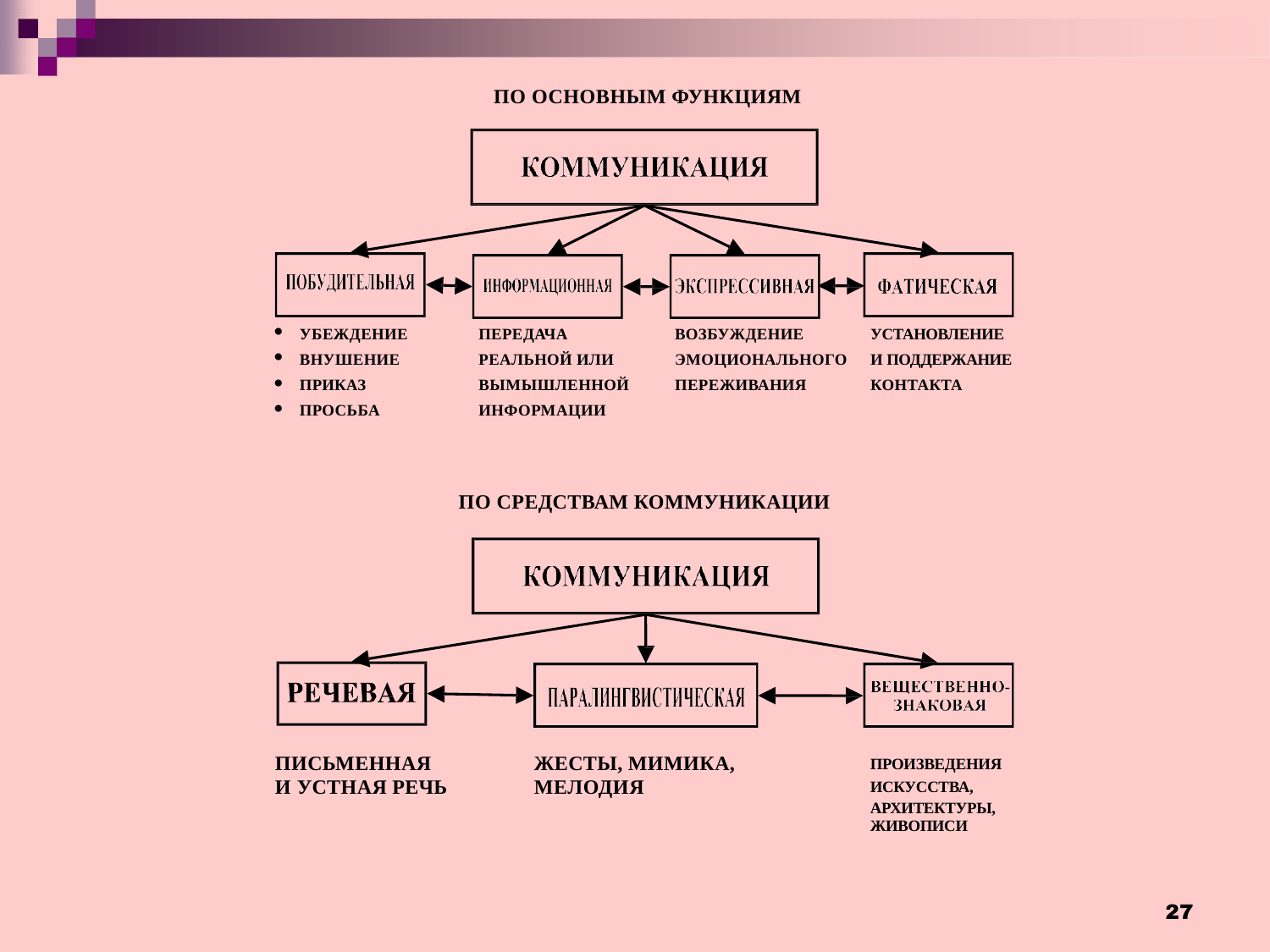

ПО ОСНОВНЫМ ФУНКЦИЯМ

| УБЕЖДЕНИЕ | ПЕРЕДАЧА | ВОЗБУЖДЕНИЕ | УСТАНОВЛЕНИЕ |
| --- | --- | --- | --- |
| ВНУШЕНИЕ | РЕАЛЬНОЙ ИЛИ | ЭМОЦИОНАЛЬНОГО | И ПОДДЕРЖАНИЕ |
| ПРИКАЗ | ВЫМЫШЛЕННОЙ | ПЕРЕЖИВАНИЯ | КОНТАКТА |
| ПРОСЬБА | ИНФОРМАЦИИ |  |  |
ПО СРЕДСТВАМ КОММУНИКАЦИИ

| ПИСЬМЕННАЯ И УСТНАЯ РЕЧЬ | ЖЕСТЫ, МИМИКА, МЕЛОДИЯ | ПРОИЗВЕДЕНИЯ ИСКУССТВА, |
| --- | --- | --- |
|  |  | АРХИТЕКТУРЫ, |
|  |  | ЖИВОПИСИ |
27